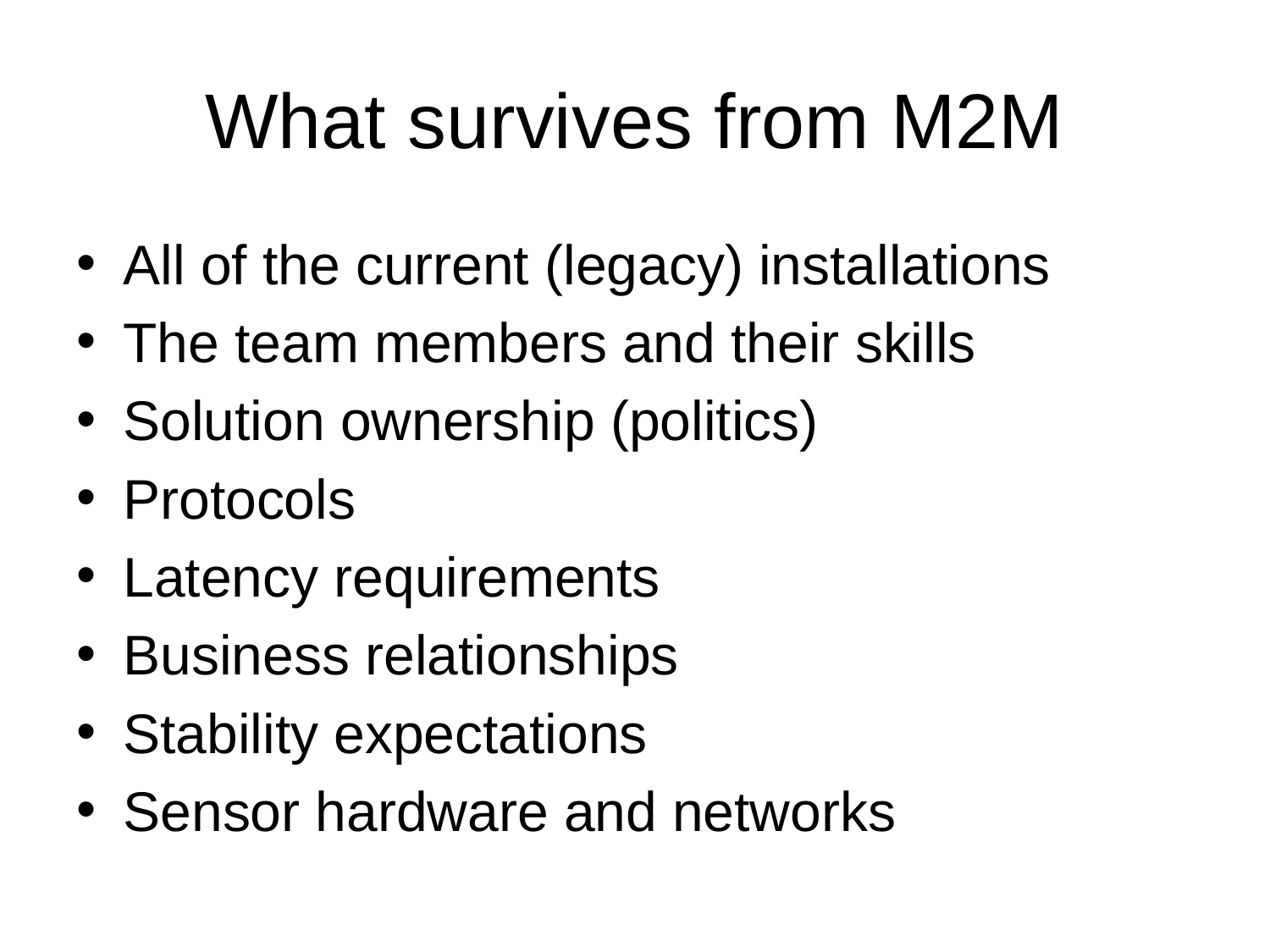

# What survives from M2M
All of the current (legacy) installations
The team members and their skills
Solution ownership (politics)
Protocols
Latency requirements
Business relationships
Stability expectations
Sensor hardware and networks